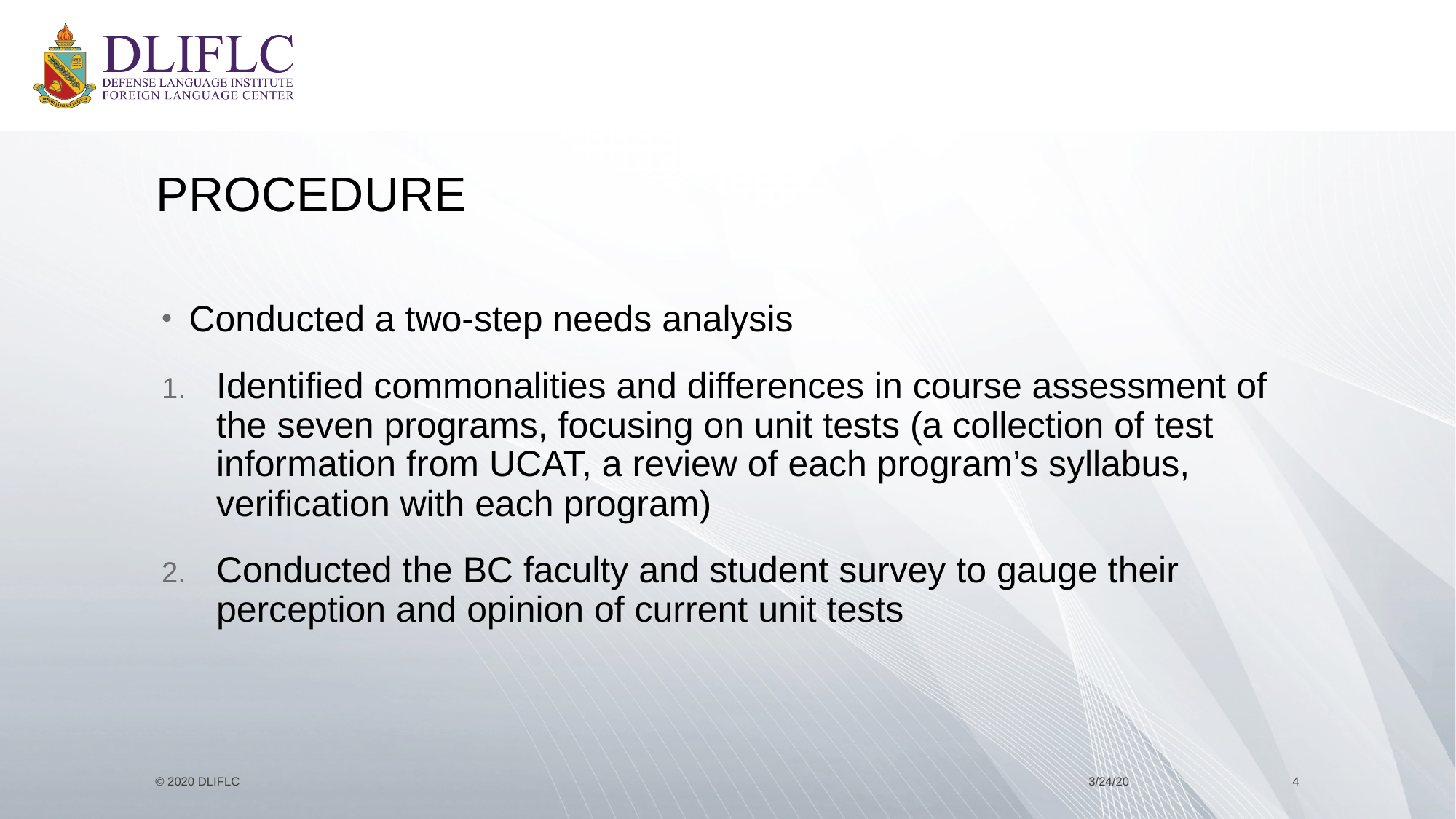

# Procedure
Conducted a two-step needs analysis
Identified commonalities and differences in course assessment of the seven programs, focusing on unit tests (a collection of test information from UCAT, a review of each program’s syllabus, verification with each program)
Conducted the BC faculty and student survey to gauge their perception and opinion of current unit tests
© 2020 DLIFLC
3/24/20
4